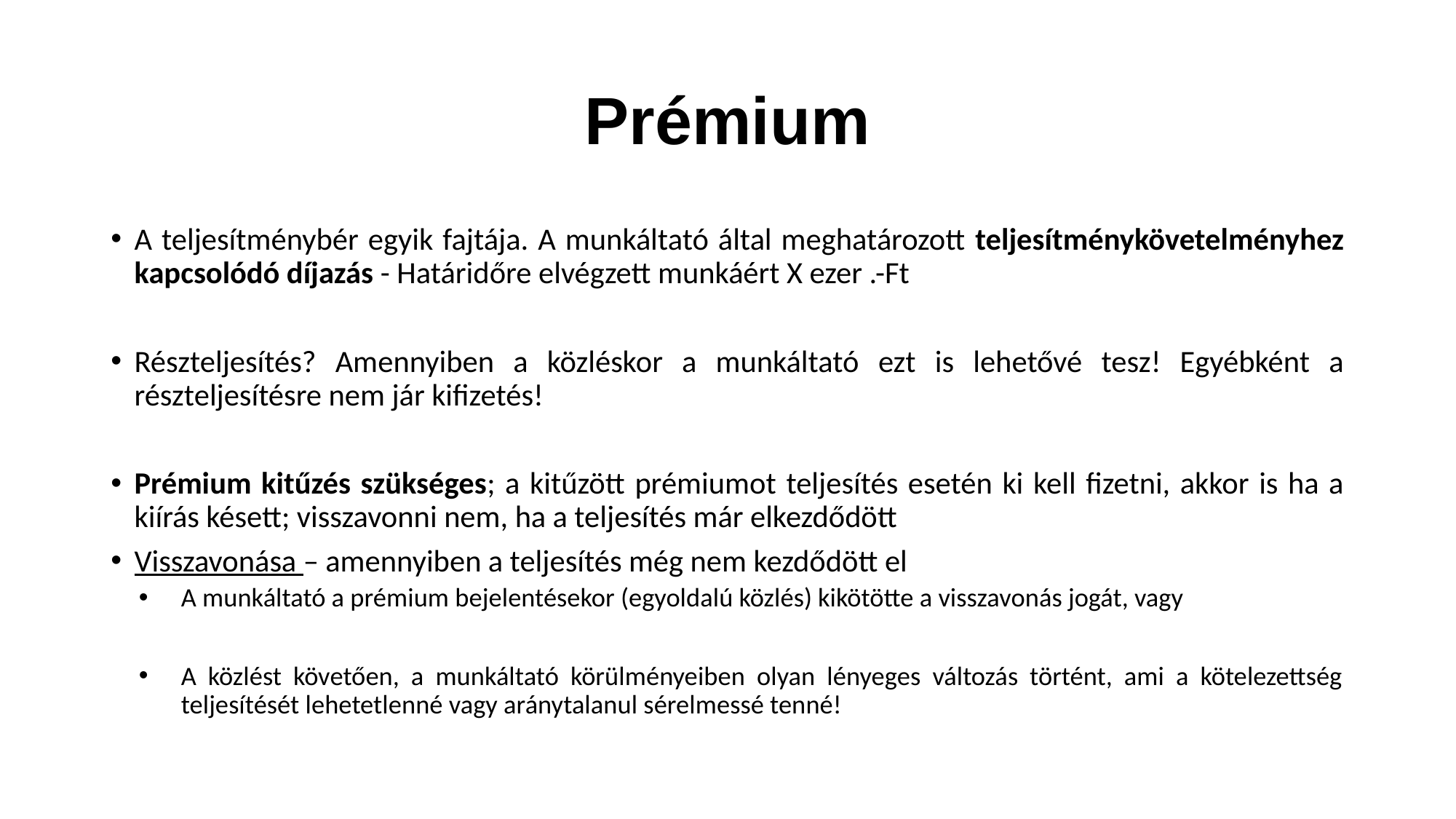

# Prémium
A teljesítménybér egyik fajtája. A munkáltató által meghatározott teljesítménykövetelményhez kapcsolódó díjazás - Határidőre elvégzett munkáért X ezer .-Ft

Részteljesítés? Amennyiben a közléskor a munkáltató ezt is lehetővé tesz! Egyébként a részteljesítésre nem jár kifizetés!

Prémium kitűzés szükséges; a kitűzött prémiumot teljesítés esetén ki kell fizetni, akkor is ha a kiírás késett; visszavonni nem, ha a teljesítés már elkezdődött
Visszavonása – amennyiben a teljesítés még nem kezdődött el
A munkáltató a prémium bejelentésekor (egyoldalú közlés) kikötötte a visszavonás jogát, vagy

A közlést követően, a munkáltató körülményeiben olyan lényeges változás történt, ami a kötelezettség teljesítését lehetetlenné vagy aránytalanul sérelmessé tenné!